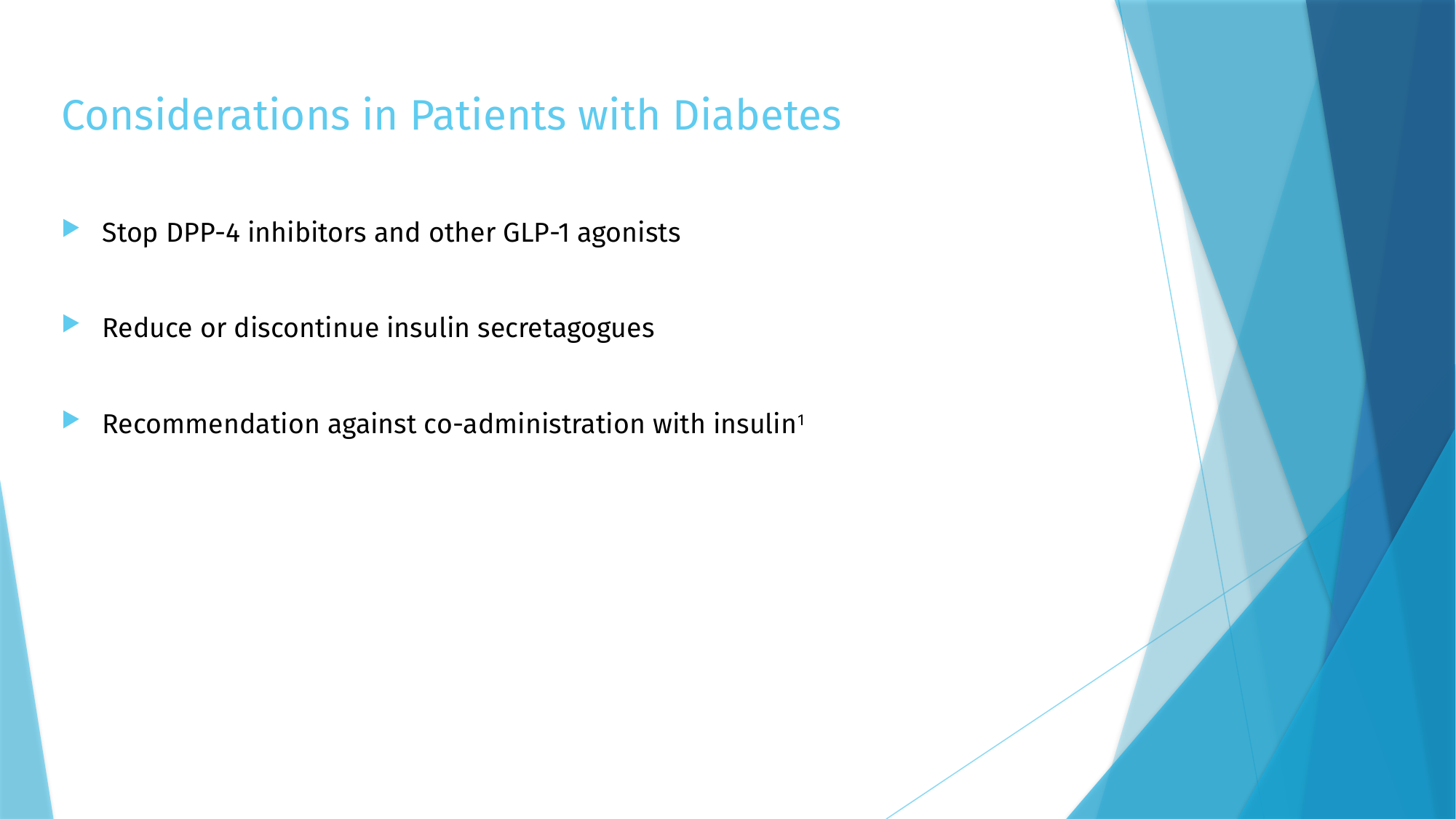

# Considerations in Patients with Diabetes
Stop DPP-4 inhibitors and other GLP-1 agonists

Reduce or discontinue insulin secretagogues

Recommendation against co-administration with insulin1